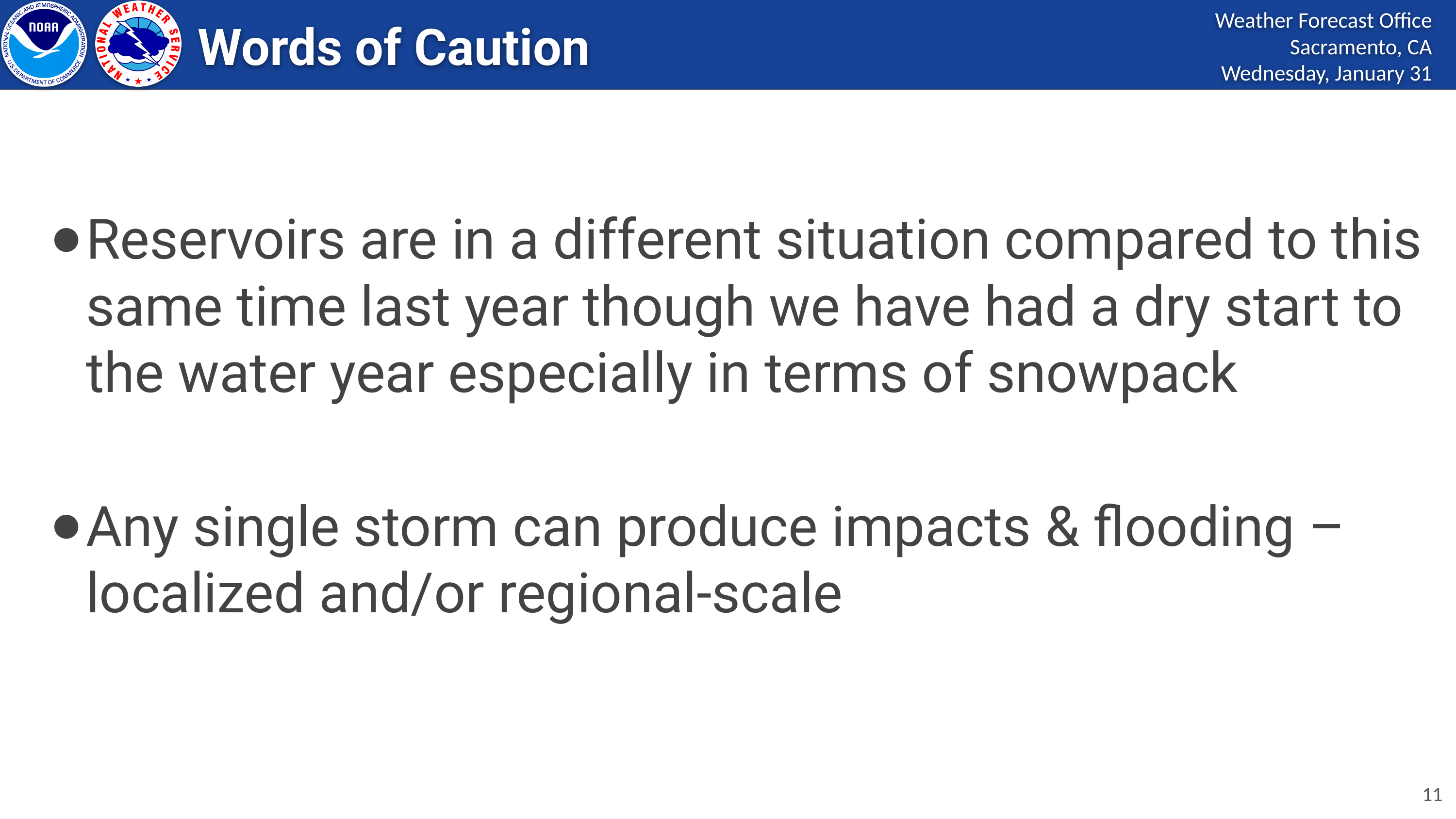

Words of Caution
Reservoirs are in a different situation compared to this same time last year though we have had a dry start to the water year especially in terms of snowpack

Any single storm can produce impacts & flooding – localized and/or regional-scale